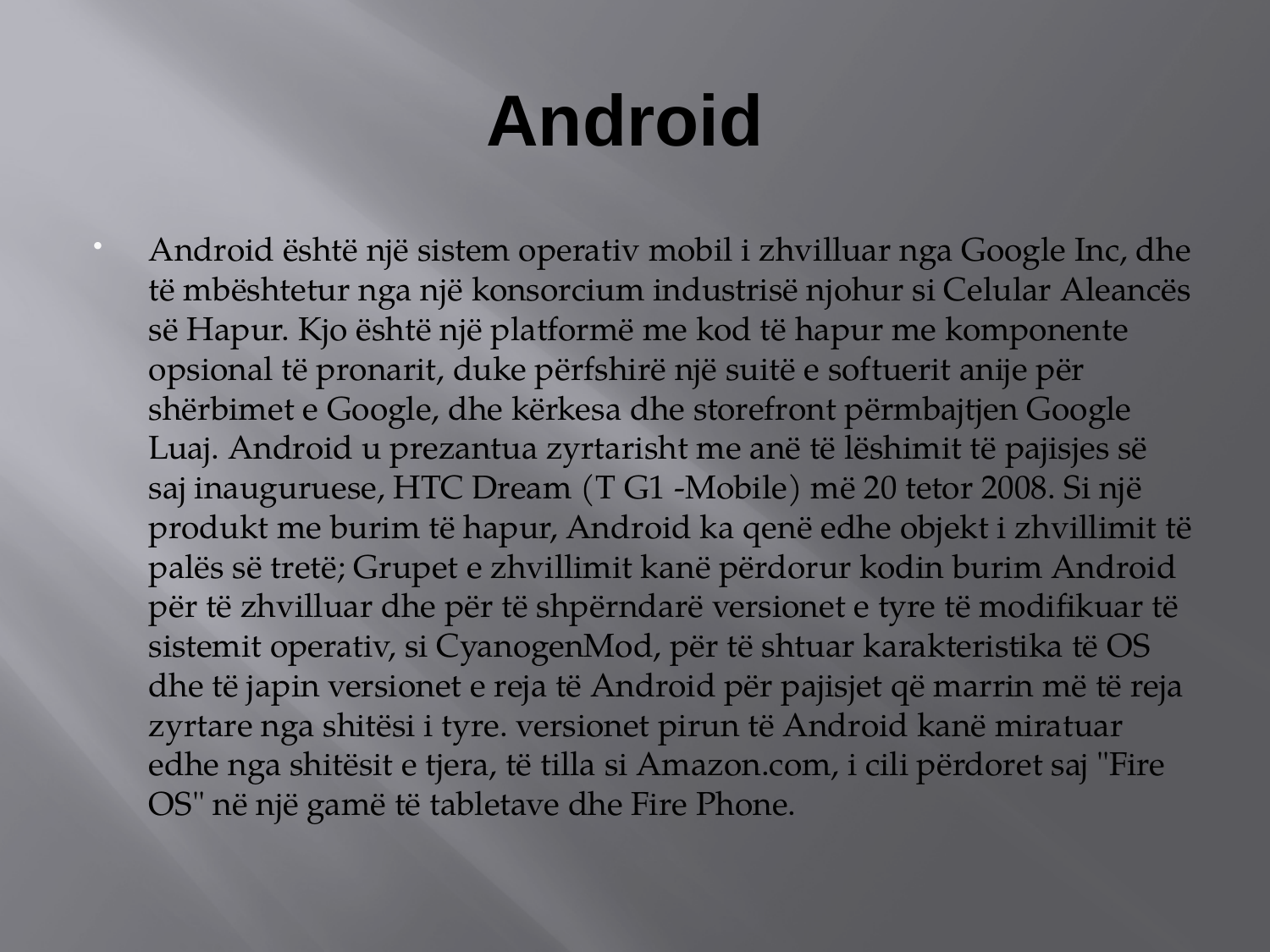

# Android
Android është një sistem operativ mobil i zhvilluar nga Google Inc, dhe të mbështetur nga një konsorcium industrisë njohur si Celular Aleancës së Hapur. Kjo është një platformë me kod të hapur me komponente opsional të pronarit, duke përfshirë një suitë e softuerit anije për shërbimet e Google, dhe kërkesa dhe storefront përmbajtjen Google Luaj. Android u prezantua zyrtarisht me anë të lëshimit të pajisjes së saj inauguruese, HTC Dream (T G1 -Mobile) më 20 tetor 2008. Si një produkt me burim të hapur, Android ka qenë edhe objekt i zhvillimit të palës së tretë; Grupet e zhvillimit kanë përdorur kodin burim Android për të zhvilluar dhe për të shpërndarë versionet e tyre të modifikuar të sistemit operativ, si CyanogenMod, për të shtuar karakteristika të OS dhe të japin versionet e reja të Android për pajisjet që marrin më të reja zyrtare nga shitësi i tyre. versionet pirun të Android kanë miratuar edhe nga shitësit e tjera, të tilla si Amazon.com, i cili përdoret saj "Fire OS" në një gamë të tabletave dhe Fire Phone.